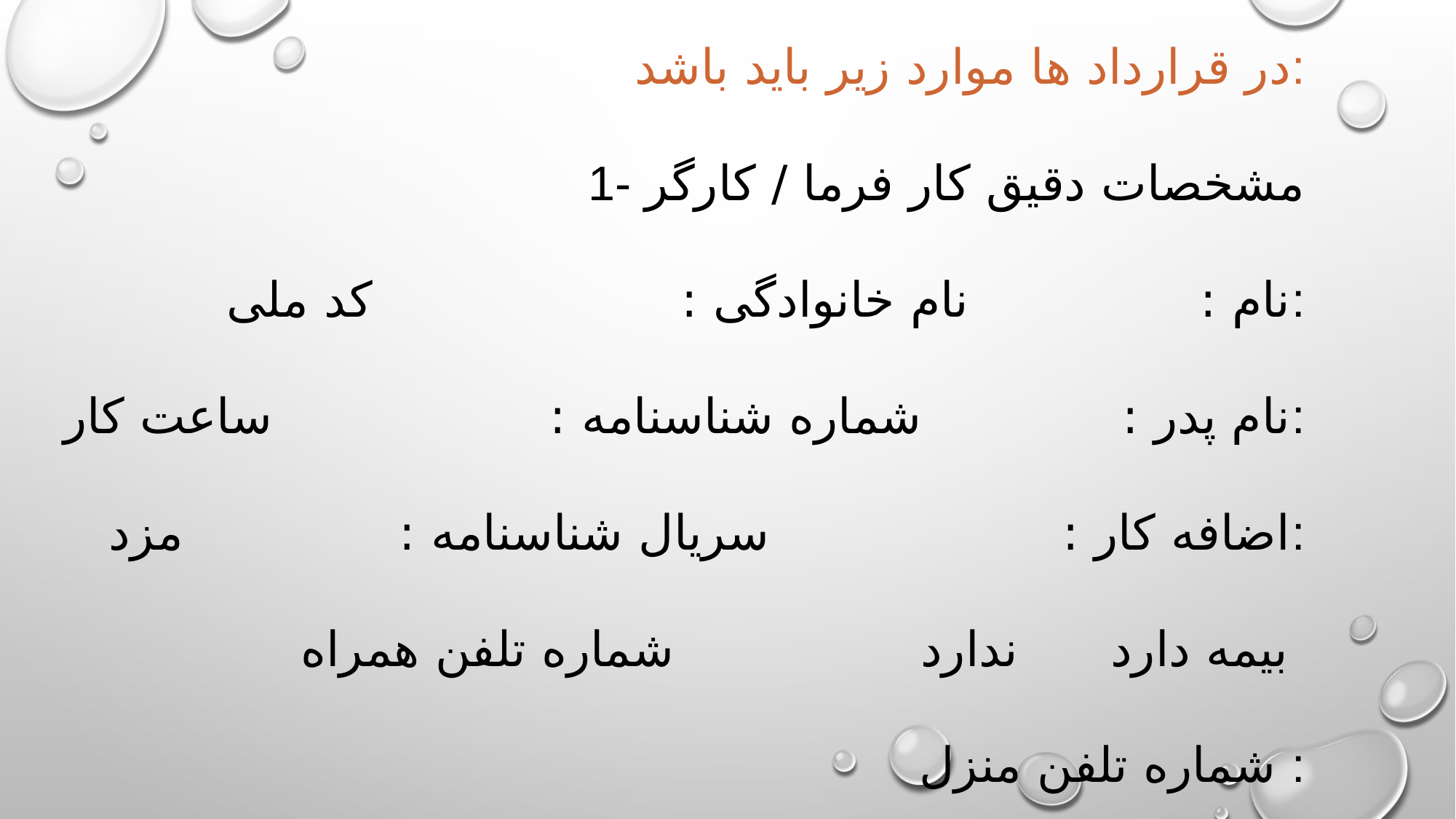

در قرارداد ها موارد زیر باید باشد:
1- مشخصات دقیق کار فرما / کارگر
نام :               نام خانوادگی :                    کد ملی:
نام پدر :             شماره شناسنامه :                  ساعت کار:
اضافه کار :                   سریال شناسنامه :              مزد:
بیمه دارد      ندارد                شماره تلفن همراه
شماره تلفن منزل :
آدرس دقیق منزل :